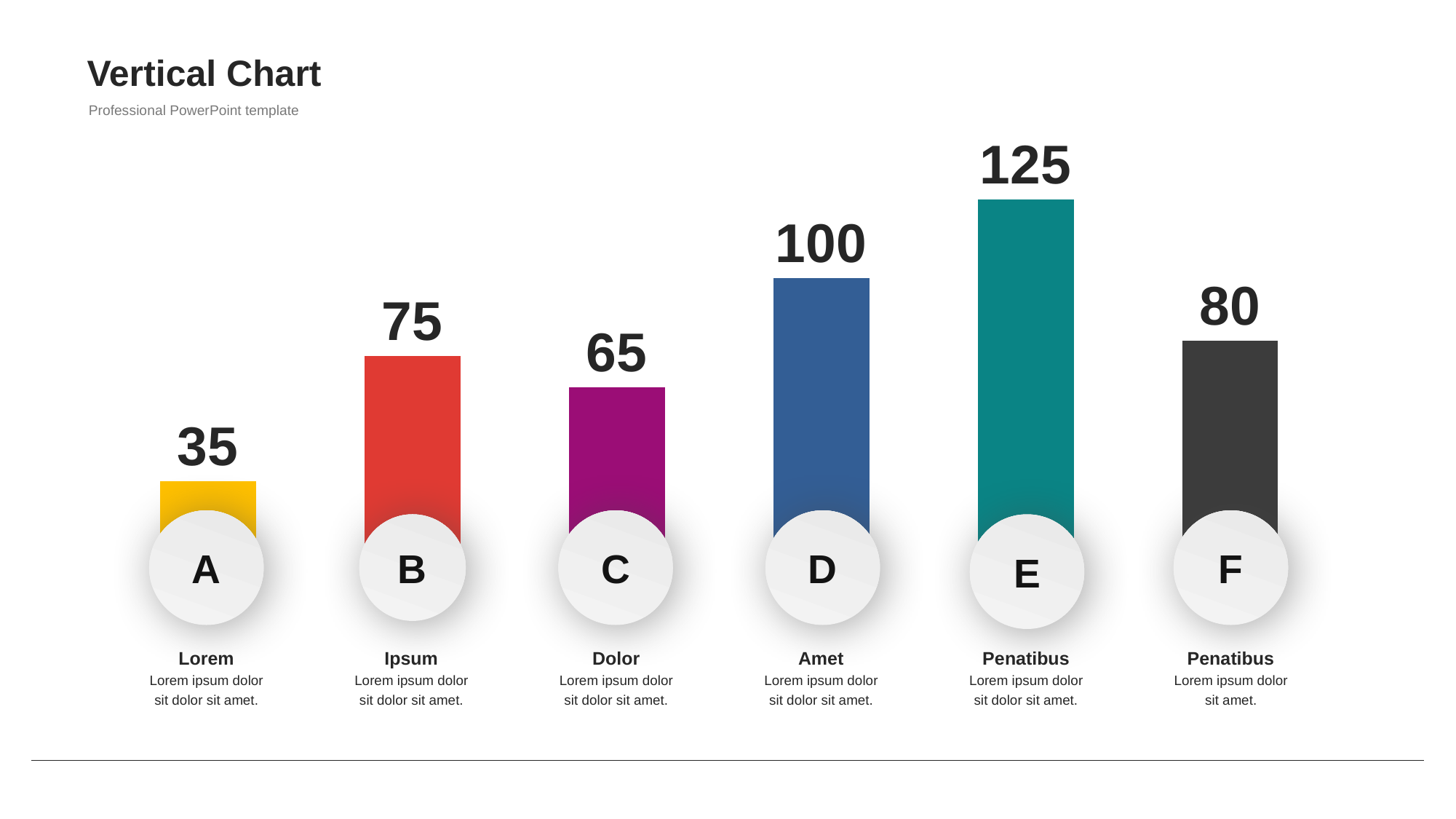

31
# Vertical Chart
Professional PowerPoint template

### Chart

| Category | Columna1 |
|---|---|
| a | 35.0 |
| b | 75.0 |
| c | 65.0 |
| d | 100.0 |
| e | 125.0 |
| f | 80.0 |
A
C
D
F
E
B
Lorem
Lorem ipsum dolor sit dolor sit amet.
Ipsum
Lorem ipsum dolor sit dolor sit amet.
Dolor
Lorem ipsum dolor sit dolor sit amet.
Amet
Lorem ipsum dolor sit dolor sit amet.
Penatibus
Lorem ipsum dolor sit dolor sit amet.
Penatibus
Lorem ipsum dolor sit amet.